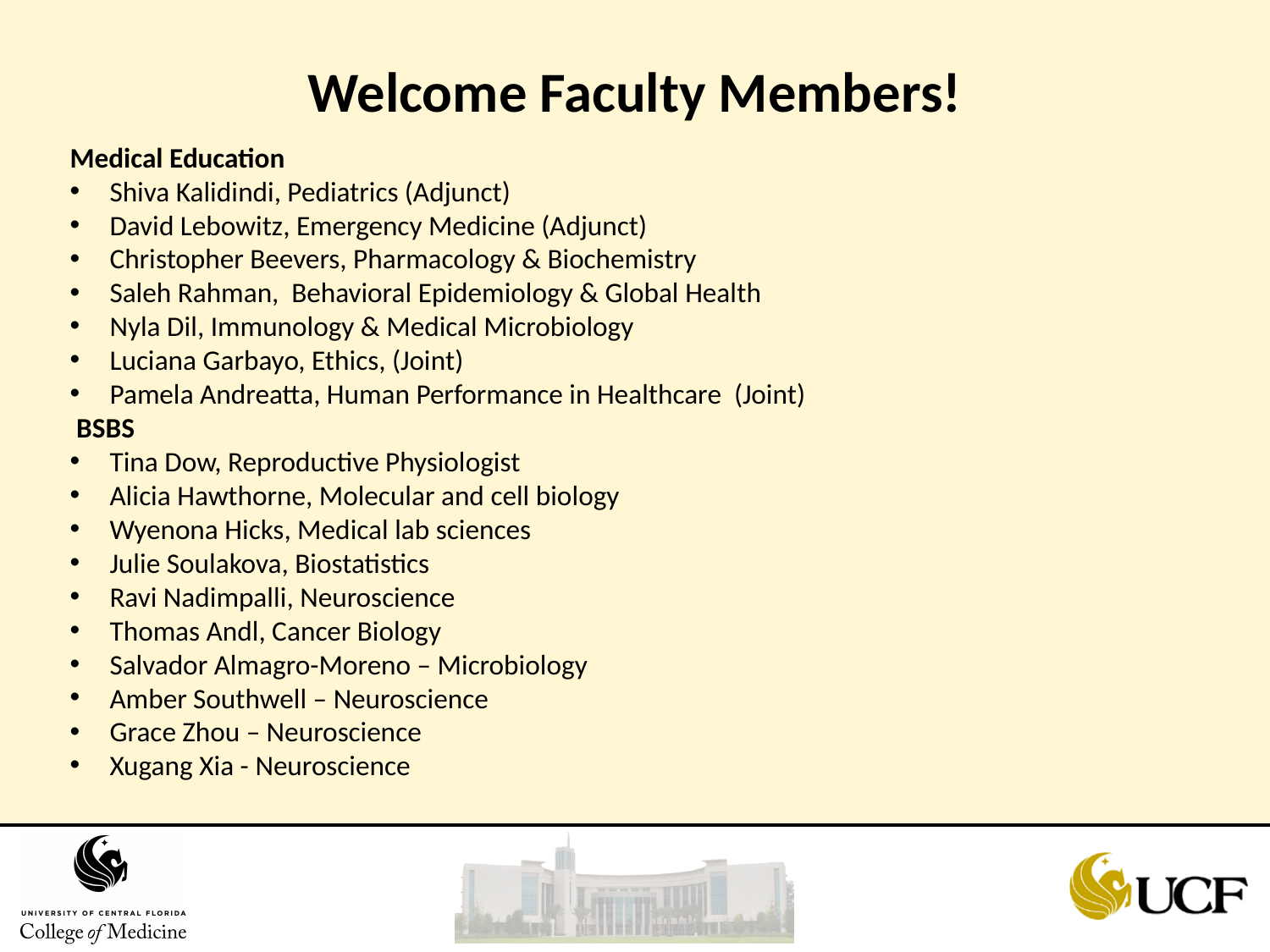

# Welcome Faculty Members!
Medical Education
Shiva Kalidindi, Pediatrics (Adjunct)
David Lebowitz, Emergency Medicine (Adjunct)
Christopher Beevers, Pharmacology & Biochemistry
Saleh Rahman,  Behavioral Epidemiology & Global Health
Nyla Dil, Immunology & Medical Microbiology
Luciana Garbayo, Ethics, (Joint)
Pamela Andreatta, Human Performance in Healthcare  (Joint)
 BSBS
Tina Dow, Reproductive Physiologist
Alicia Hawthorne, Molecular and cell biology
Wyenona Hicks, Medical lab sciences
Julie Soulakova, Biostatistics
Ravi Nadimpalli, Neuroscience
Thomas Andl, Cancer Biology
Salvador Almagro-Moreno – Microbiology
Amber Southwell – Neuroscience
Grace Zhou – Neuroscience
Xugang Xia - Neuroscience